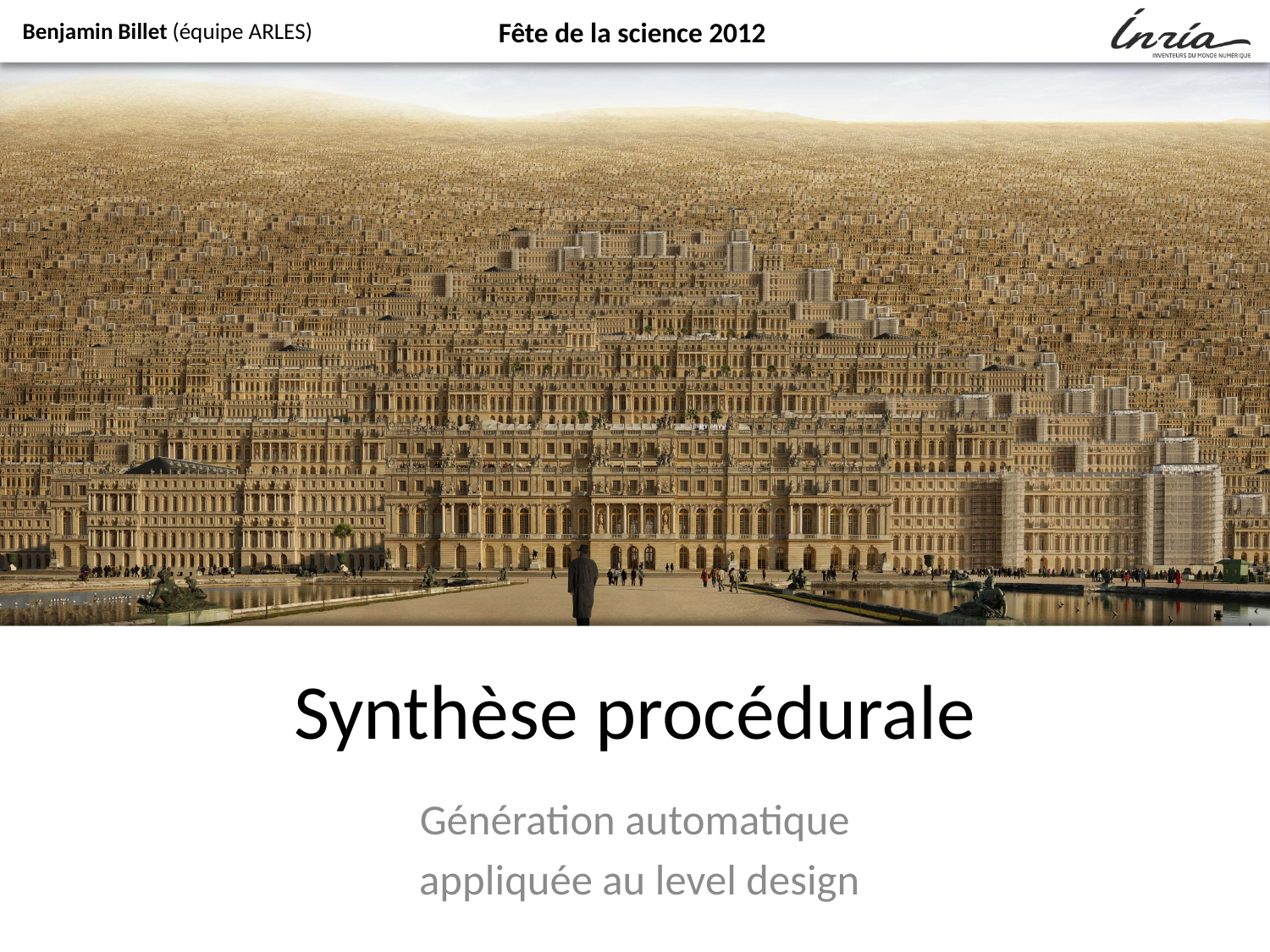

# Synthèse procédurale
Génération automatique
appliquée au level design